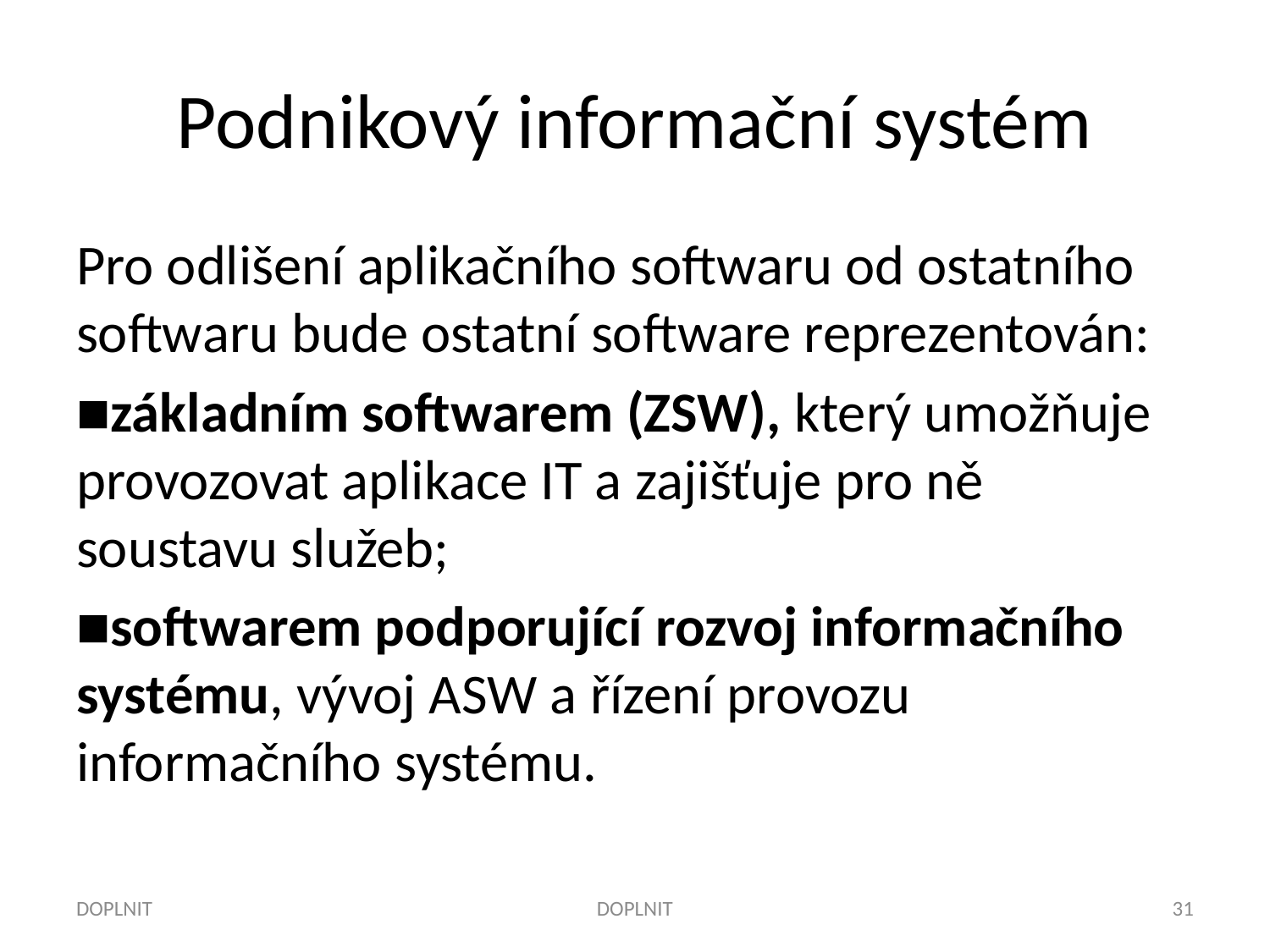

# Podnikový informační systém
Pro odlišení aplikačního softwaru od ostatního softwaru bude ostatní software reprezentován:
■základním softwarem (ZSW), který umožňuje provozovat aplikace IT a zajišťuje pro ně soustavu služeb;
■softwarem podporující rozvoj informačního systému, vývoj ASW a řízení provozu informačního systému.
DOPLNIT
DOPLNIT
31